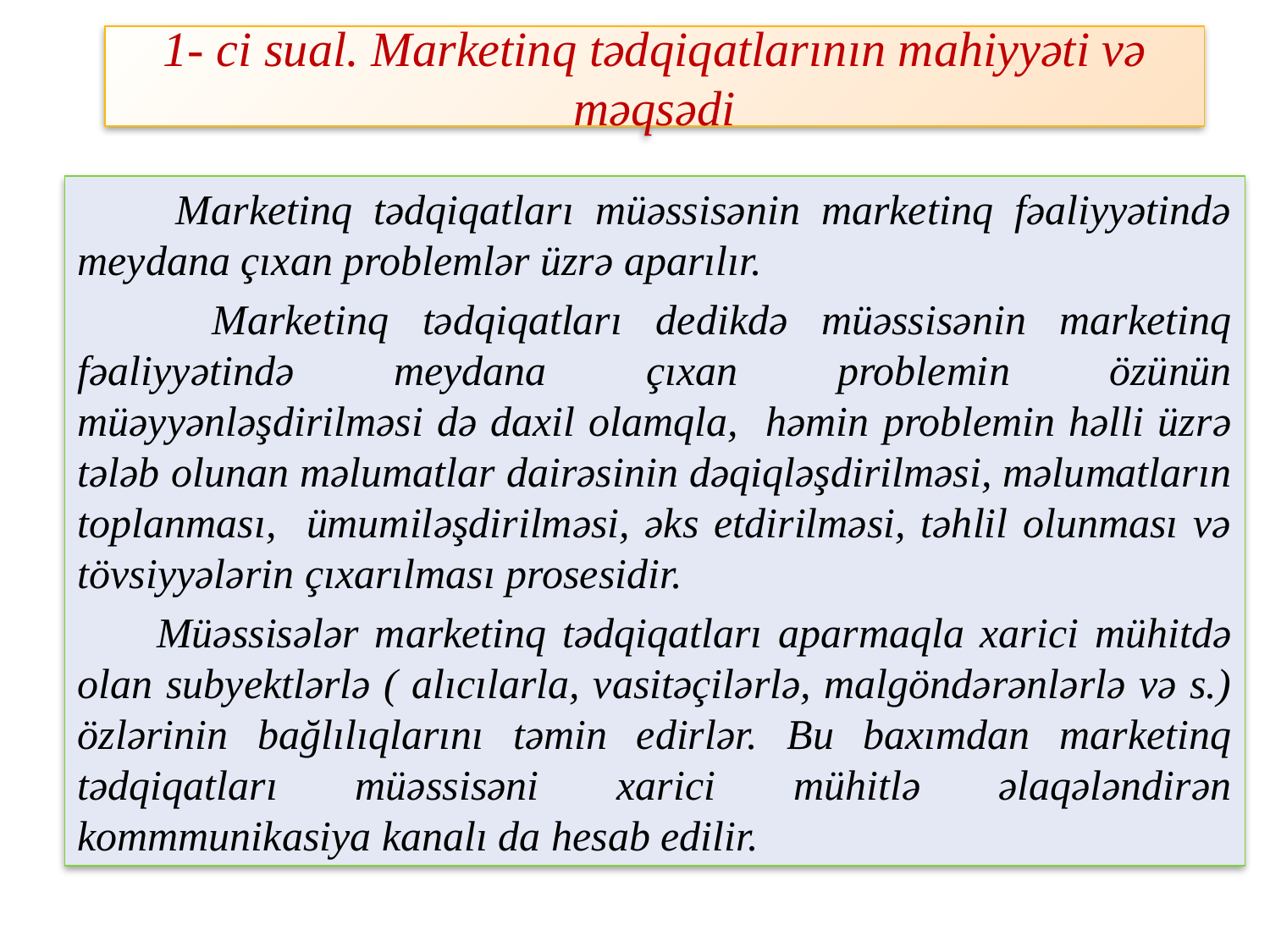

# 1- ci sual. Marketinq tədqiqatlarının mahiyyəti və məqsədi
     Marketinq tədqiqatları müəssisənin marketinq fəaliyyətində meydana çıxan problemlər üzrə aparılır.
    Marketinq tədqiqatları dedikdə müəssisənin marketinq fəaliyyətində meydana çıxan problemin özünün müəyyənləşdirilməsi də daxil olamqla,  həmin problemin həlli üzrə tələb olunan məlumatlar dairəsinin dəqiqləşdirilməsi, məlumatların toplanması,  ümumiləşdirilməsi, əks etdirilməsi, təhlil olunması və tövsiyyələrin çıxarılması prosesidir.
     Müəssisələr marketinq tədqiqatları aparmaqla xarici mühitdə olan subyektlərlə ( alıcılarla, vasitəçilərlə, malgöndərənlərlə və s.) özlərinin bağlılıqlarını təmin edirlər. Bu baxımdan marketinq tədqiqatları müəssisəni xarici mühitlə əlaqələndirən kommmunikasiya kanalı da hesab edilir.